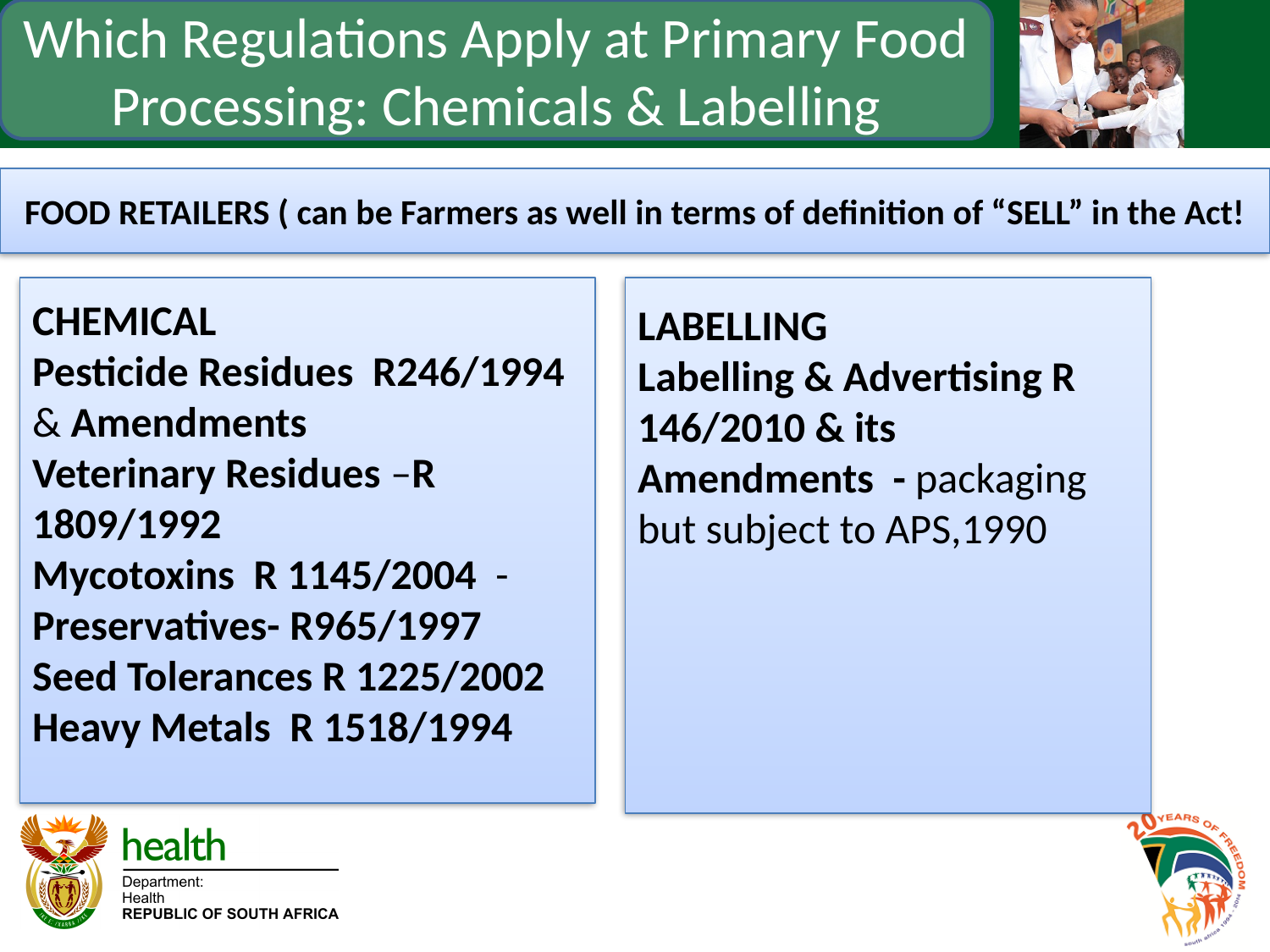

Which Regulations Apply at Primary Food Processing: Chemicals & Labelling
FOOD RETAILERS ( can be Farmers as well in terms of definition of “SELL” in the Act!

CHEMICAL
Pesticide Residues  R246/1994 & Amendments
Veterinary Residues –R 1809/1992
Mycotoxins  R 1145/2004  -
Preservatives- R965/1997
Seed Tolerances R 1225/2002
Heavy Metals  R 1518/1994

LABELLING
Labelling & Advertising R 146/2010 & its Amendments  - packaging but subject to APS,1990